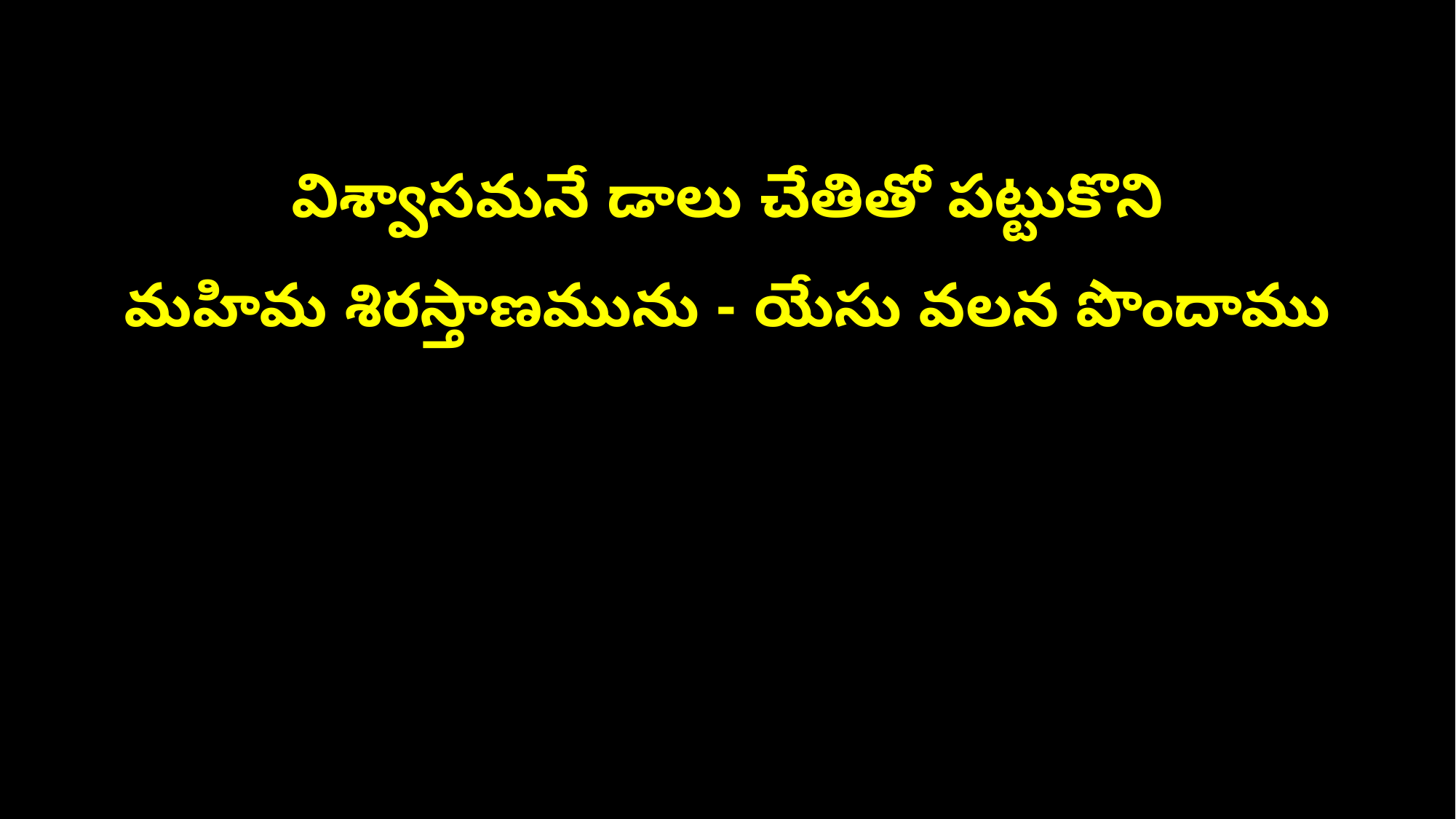

విశ్వాసమనే డాలు చేతితో పట్టుకొని
మహిమ శిరస్తాణమును - యేసు వలన పొందాము